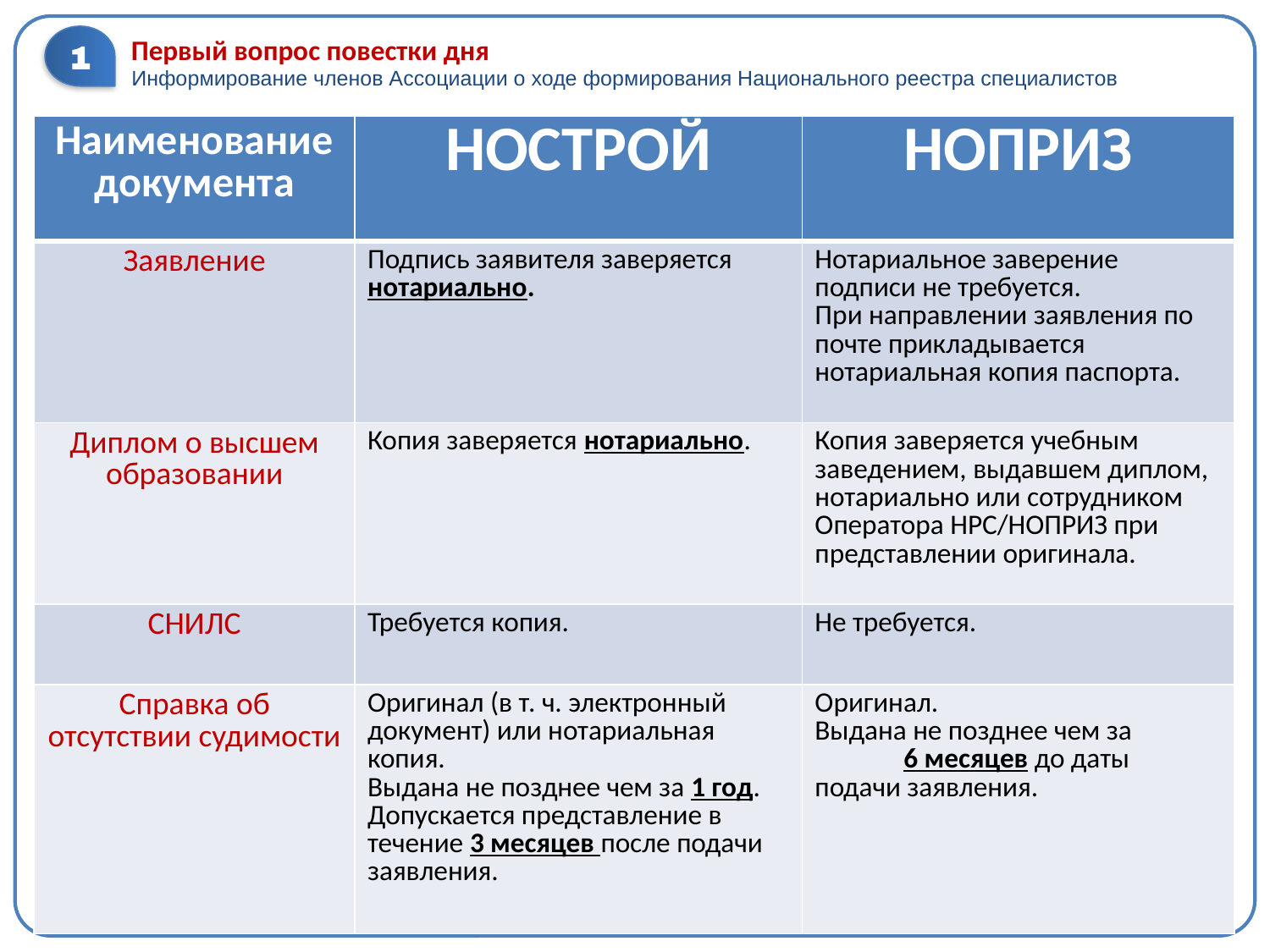

1
Первый вопрос повестки дня
Информирование членов Ассоциации о ходе формирования Национального реестра специалистов
| Наименование документа | НОСТРОЙ | НОПРИЗ |
| --- | --- | --- |
| Заявление | Подпись заявителя заверяется нотариально. | Нотариальное заверение подписи не требуется. При направлении заявления по почте прикладывается нотариальная копия паспорта. |
| Диплом о высшем образовании | Копия заверяется нотариально. | Копия заверяется учебным заведением, выдавшем диплом, нотариально или сотрудником Оператора НРС/НОПРИЗ при представлении оригинала. |
| СНИЛС | Требуется копия. | Не требуется. |
| Справка об отсутствии судимости | Оригинал (в т. ч. электронный документ) или нотариальная копия. Выдана не позднее чем за 1 год. Допускается представление в течение 3 месяцев после подачи заявления. | Оригинал. Выдана не позднее чем за 6 месяцев до даты подачи заявления. |